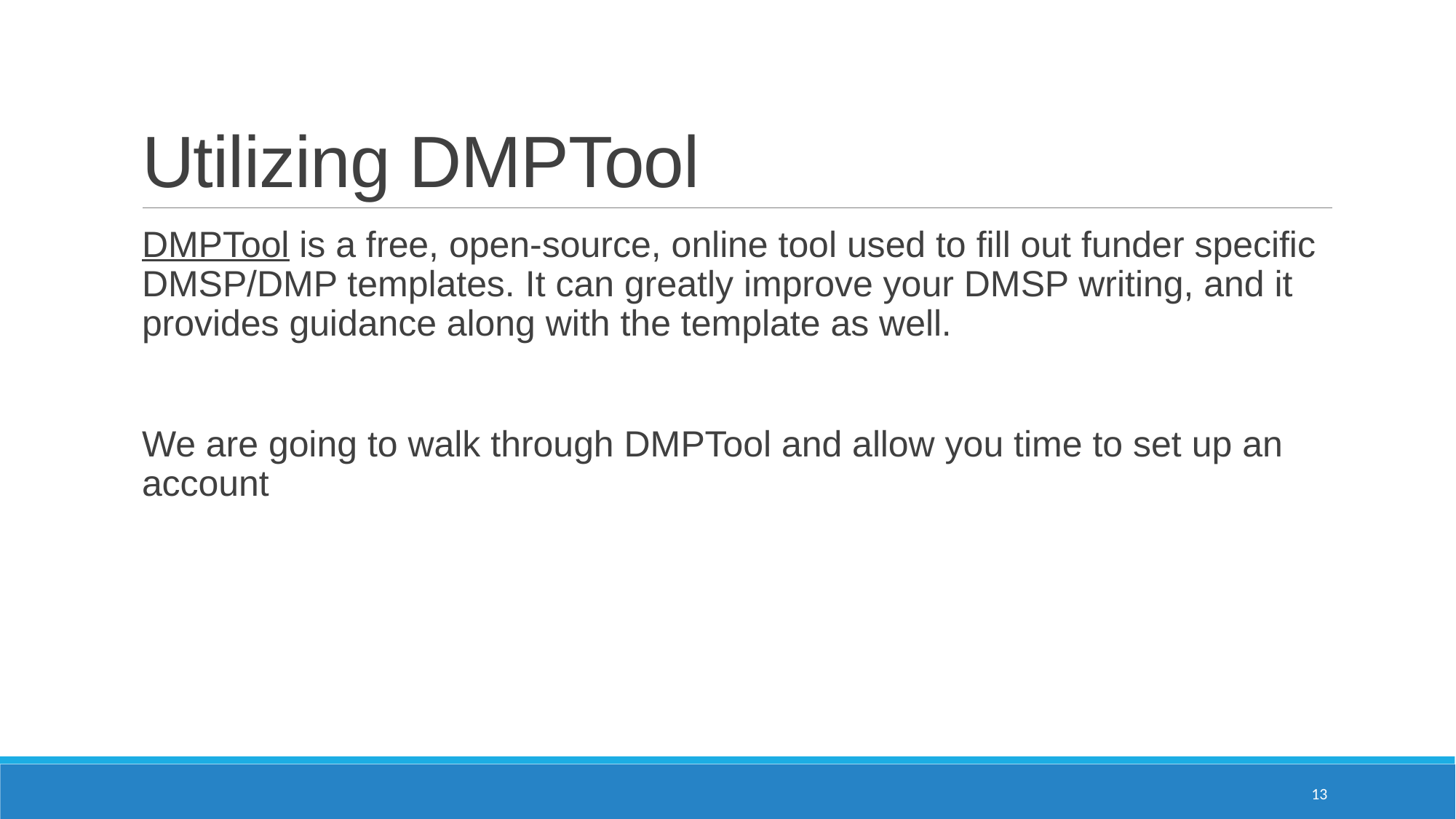

# Utilizing DMPTool
DMPTool is a free, open-source, online tool used to fill out funder specific DMSP/DMP templates. It can greatly improve your DMSP writing, and it provides guidance along with the template as well.

We are going to walk through DMPTool and allow you time to set up an account
13